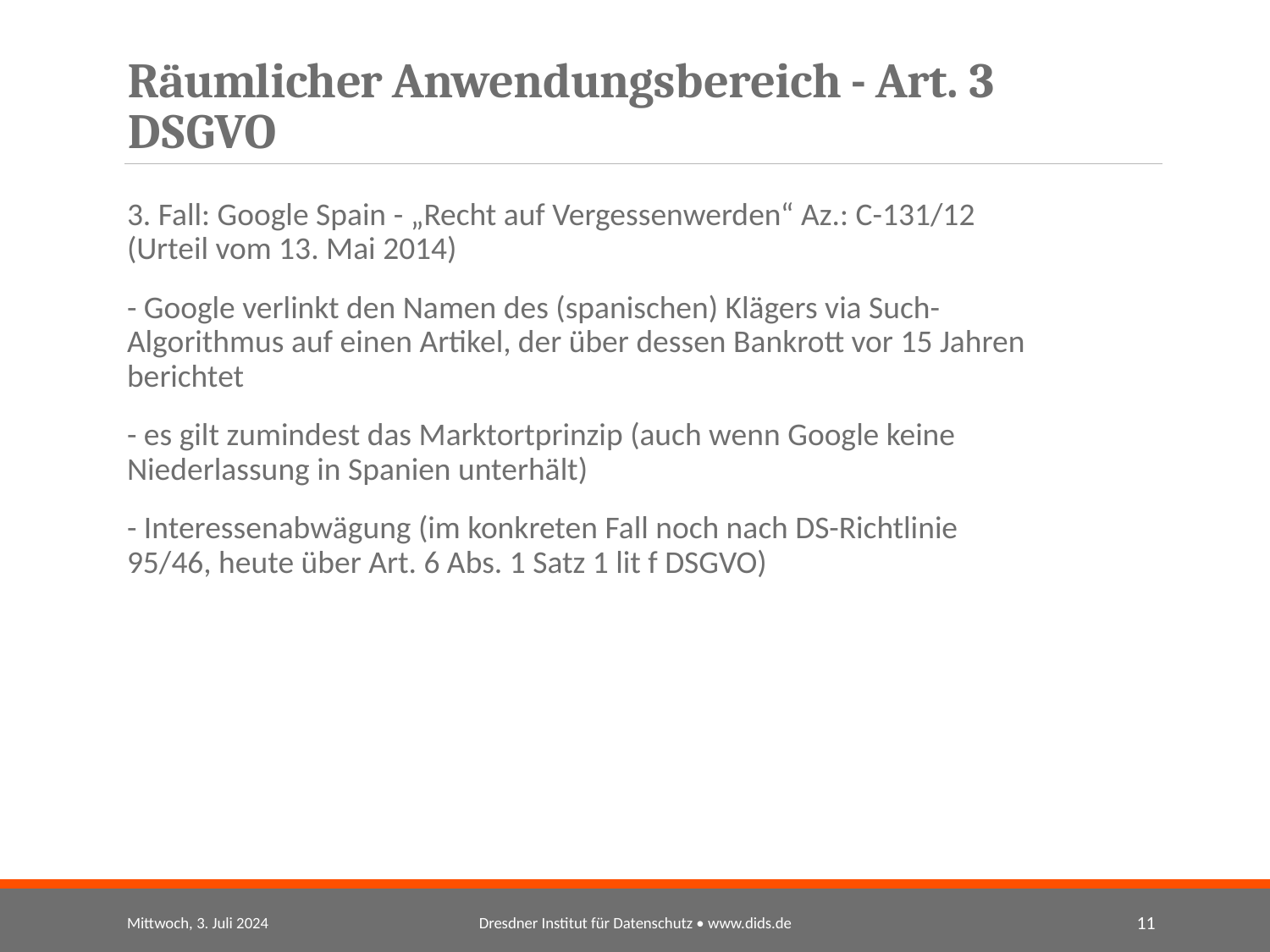

# Räumlicher Anwendungsbereich - Art. 3 DSGVO
3. Fall: Google Spain - „Recht auf Vergessenwerden“ Az.: C-131/12 (Urteil vom 13. Mai 2014)
- Google verlinkt den Namen des (spanischen) Klägers via Such-Algorithmus auf einen Artikel, der über dessen Bankrott vor 15 Jahren berichtet
- es gilt zumindest das Marktortprinzip (auch wenn Google keine Niederlassung in Spanien unterhält)
- Interessenabwägung (im konkreten Fall noch nach DS-Richtlinie 95/46, heute über Art. 6 Abs. 1 Satz 1 lit f DSGVO)
Mittwoch, 3. Juli 2024
Dresdner Institut für Datenschutz • www.dids.de
11